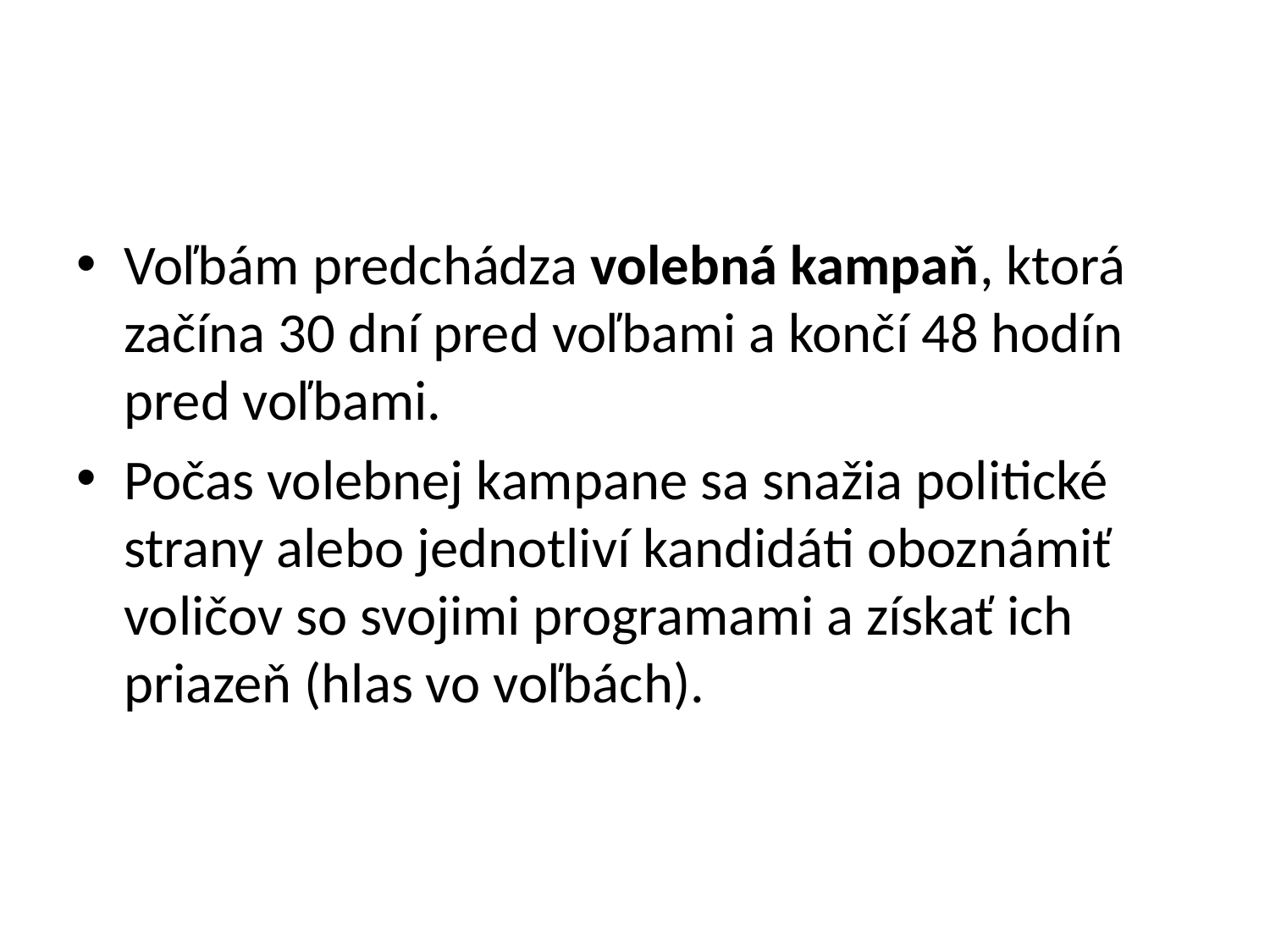

#
Voľbám predchádza volebná kampaň, ktorá začína 30 dní pred voľbami a končí 48 hodín pred voľbami.
Počas volebnej kampane sa snažia politické strany alebo jednotliví kandidáti oboznámiť voličov so svojimi programami a získať ich priazeň (hlas vo voľbách).